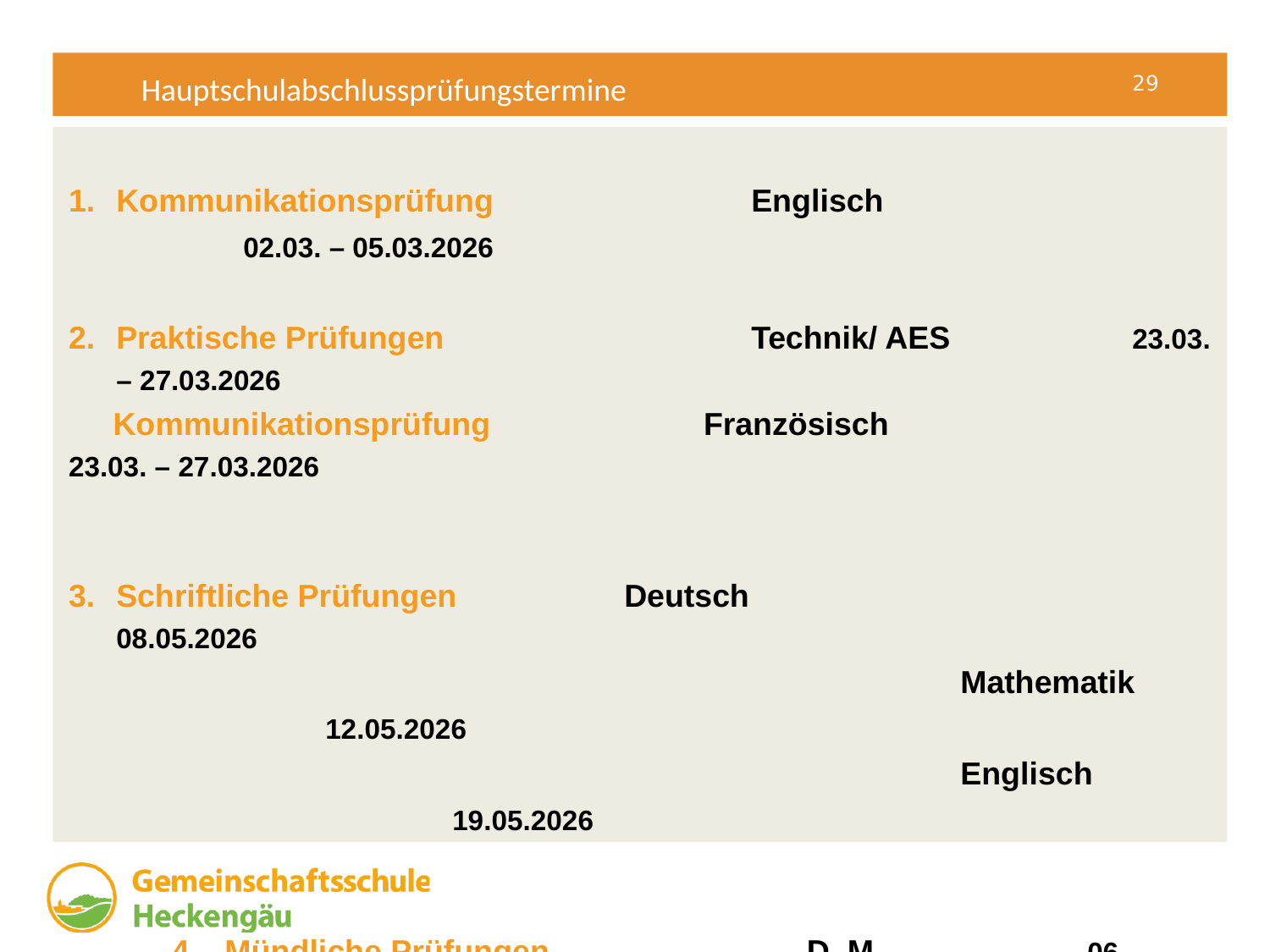

Hauptschulabschlussprüfungstermine
Kommunikationsprüfung 		Englisch			02.03. – 05.03.2026

Praktische Prüfungen			Technik/ AES		23.03. – 27.03.2026
     Kommunikationsprüfung		Französisch			23.03. – 27.03.2026

Schriftliche Prüfungen		Deutsch				08.05.2026
						   Mathematik 		   12.05.2026
						   Englisch 			   19.05.2026

4.   Mündliche Prüfungen			D, M		   06. – 10.07.2026
        (optional)

Die schriftlichen Prüfungen beginnen um 9.00 Uhr.